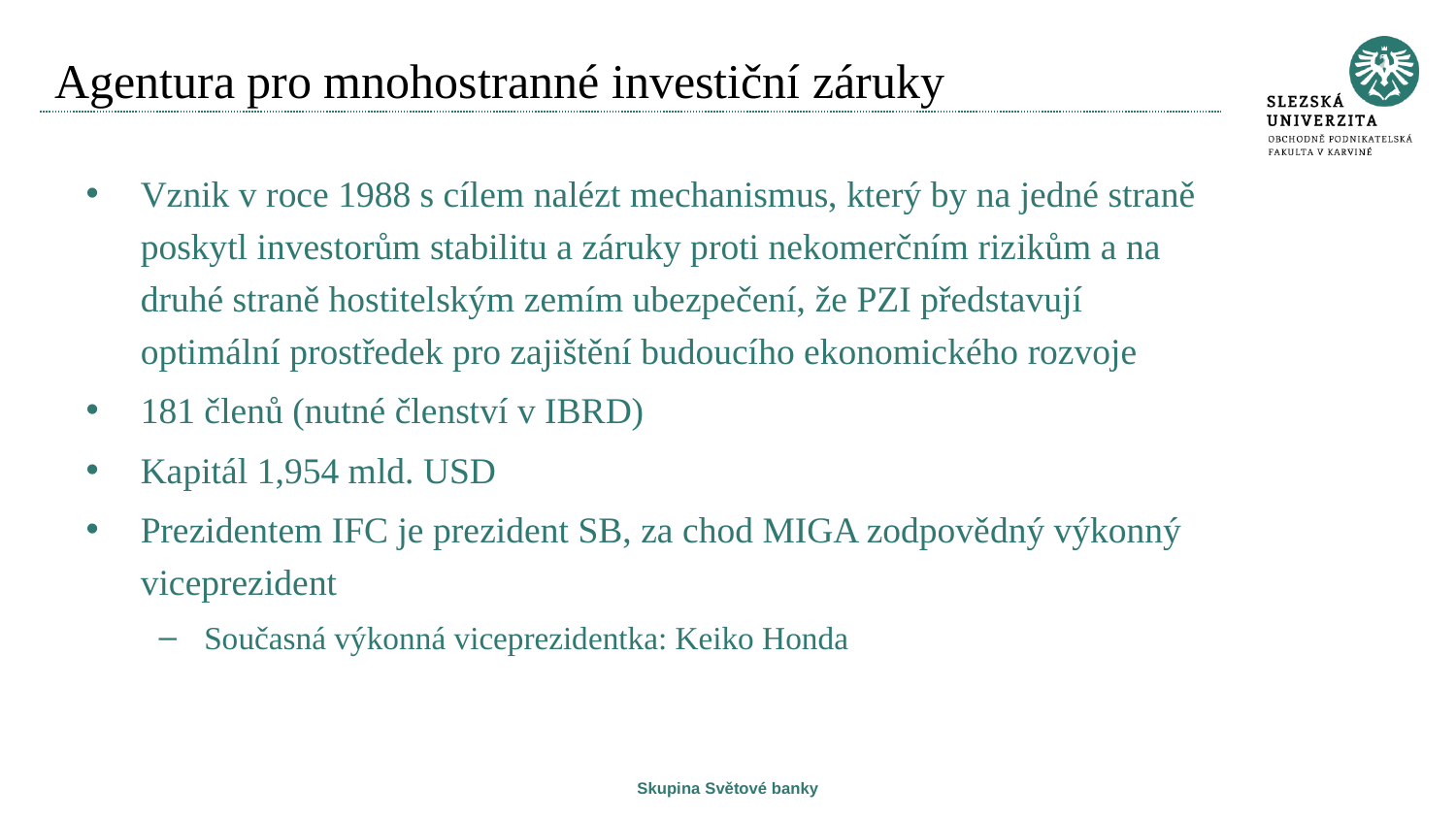

# Agentura pro mnohostranné investiční záruky
Vznik v roce 1988 s cílem nalézt mechanismus, který by na jedné straně poskytl investorům stabilitu a záruky proti nekomerčním rizikům a na druhé straně hostitelským zemím ubezpečení, že PZI představují optimální prostředek pro zajištění budoucího ekonomického rozvoje
181 členů (nutné členství v IBRD)
Kapitál 1,954 mld. USD
Prezidentem IFC je prezident SB, za chod MIGA zodpovědný výkonný viceprezident
Současná výkonná viceprezidentka: Keiko Honda